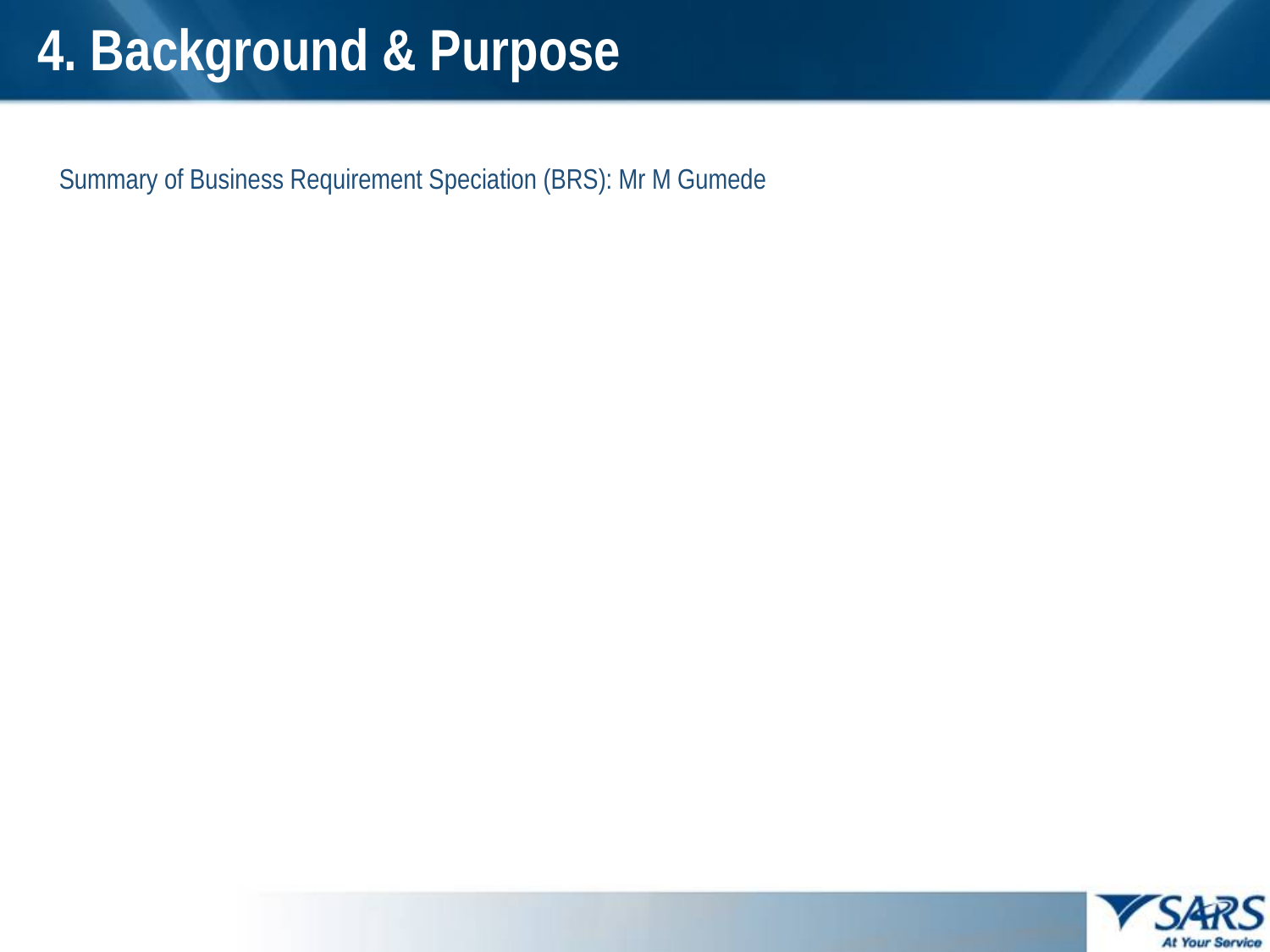

# 4. Background & Purpose
Summary of Business Requirement Speciation (BRS): Mr M Gumede